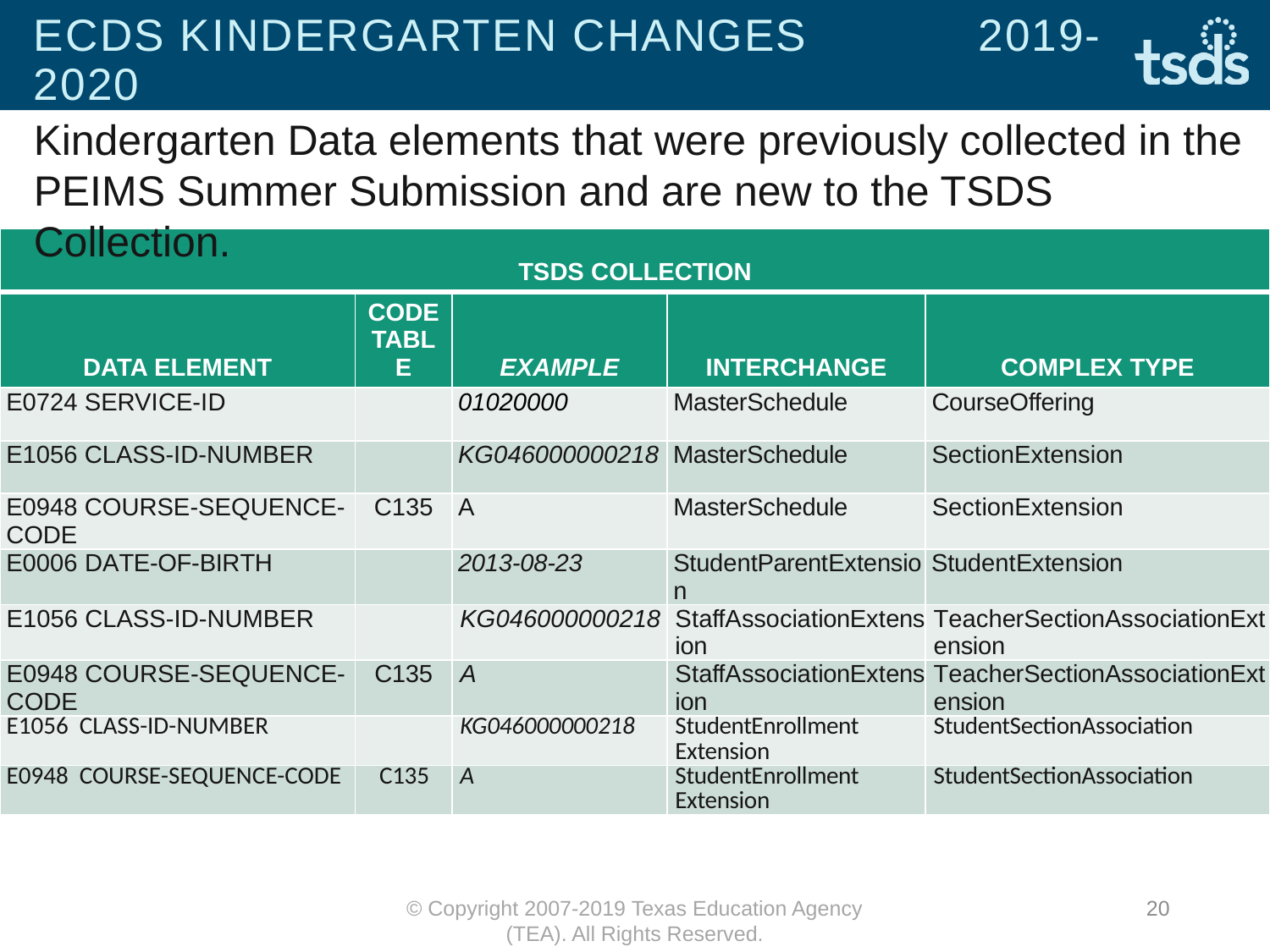

# ECDS KINDERGARTEN changes            2019-2020
Kindergarten Data elements that were previously collected in the PEIMS Summer Submission and are new to the TSDS Collection.
| TSDS COLLECTION |  |  |  |  |
| --- | --- | --- | --- | --- |
| DATA ELEMENT | CODE TABLE | EXAMPLE | INTERCHANGE | COMPLEX TYPE |
| E0724 SERVICE-ID |  | 01020000 | MasterSchedule | CourseOffering |
| E1056 CLASS-ID-NUMBER |  | KG046000000218 | MasterSchedule | SectionExtension |
| E0948 COURSE-SEQUENCE-CODE | C135 | A | MasterSchedule | SectionExtension |
| E0006 DATE-OF-BIRTH |  | 2013-08-23 | StudentParentExtension | StudentExtension |
| E1056 CLASS-ID-NUMBER |  | KG046000000218 | StaffAssociationExtension | TeacherSectionAssociationExtension |
| E0948 COURSE-SEQUENCE-CODE | C135 | A | StaffAssociationExtension | TeacherSectionAssociationExtension |
| E1056 CLASS-ID-NUMBER |  | KG046000000218 | StudentEnrollment Extension | StudentSectionAssociation |
| E0948 COURSE-SEQUENCE-CODE | C135 | A | StudentEnrollment Extension | StudentSectionAssociation |
20